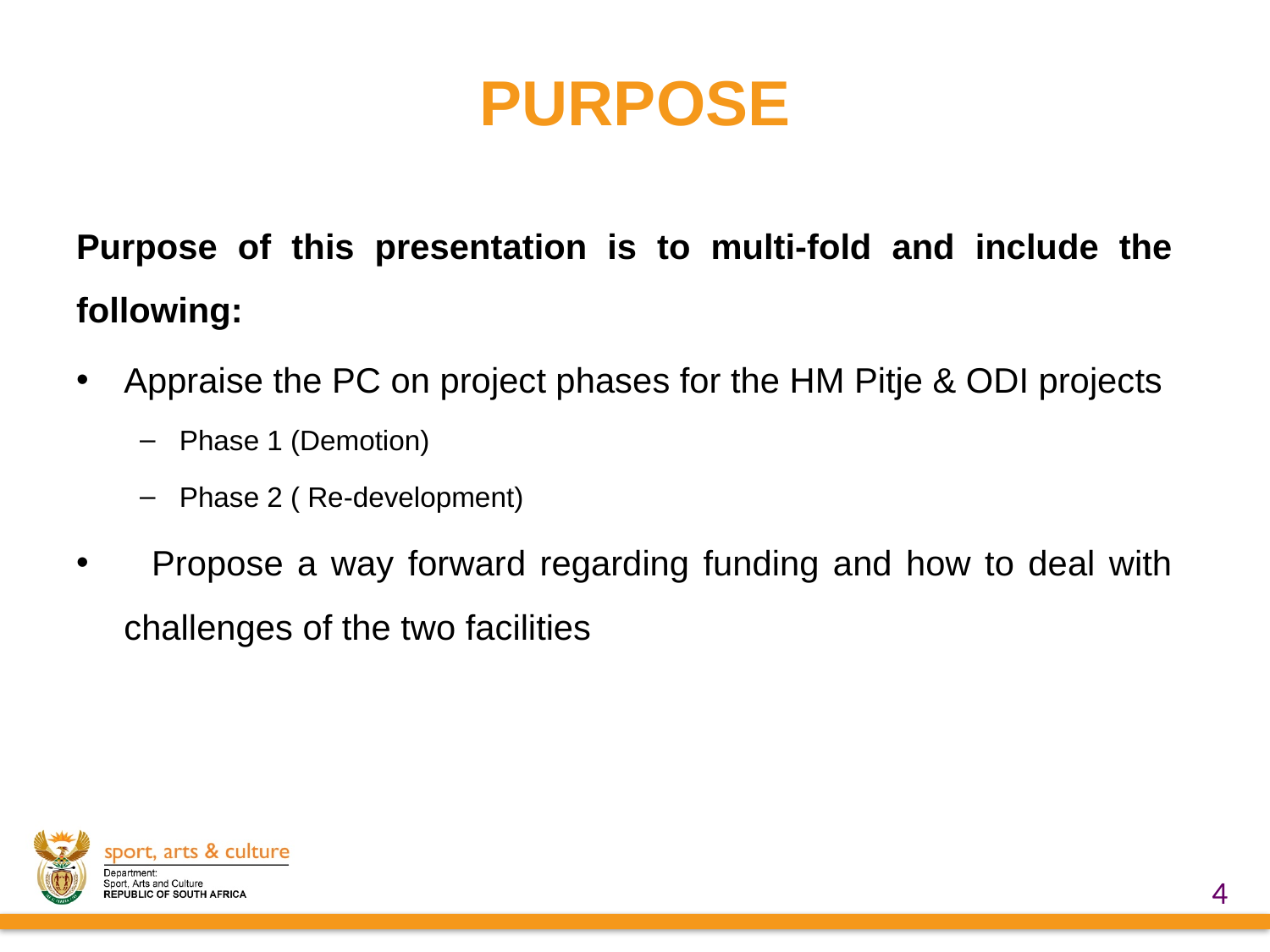

# PURPOSE
Purpose of this presentation is to multi-fold and include the following:
Appraise the PC on project phases for the HM Pitje & ODI projects
Phase 1 (Demotion)
Phase 2 ( Re-development)
  Propose a way forward regarding funding and how to deal with challenges of the two facilities
4